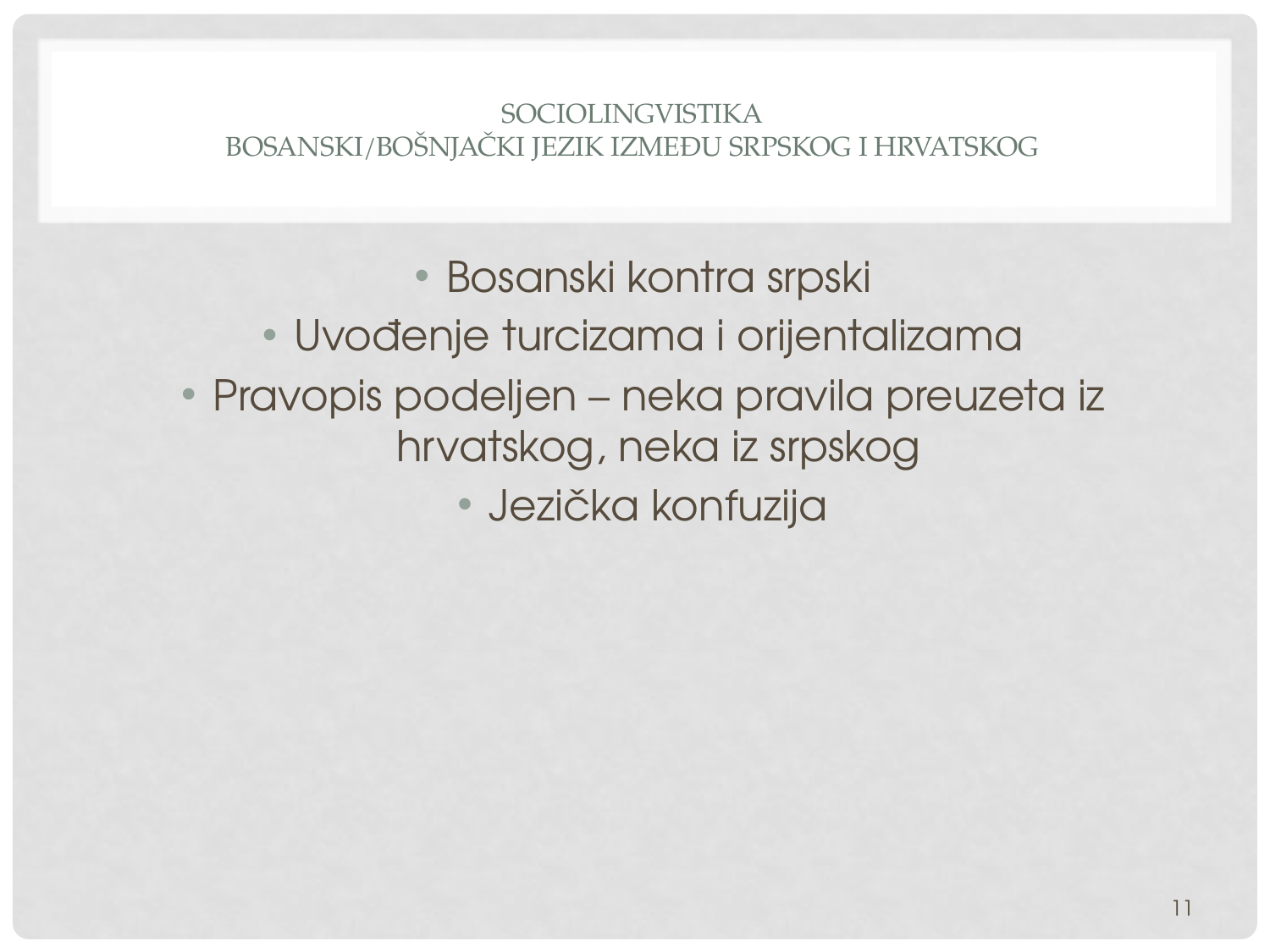

# Sociolingvistika bosanski/bošnjački jezik između srpskog i hrvatskog
Bosanski kontra srpski
Uvođenje turcizama i orijentalizama
Pravopis podeljen – neka pravila preuzeta iz hrvatskog, neka iz srpskog
Jezička konfuzija
11